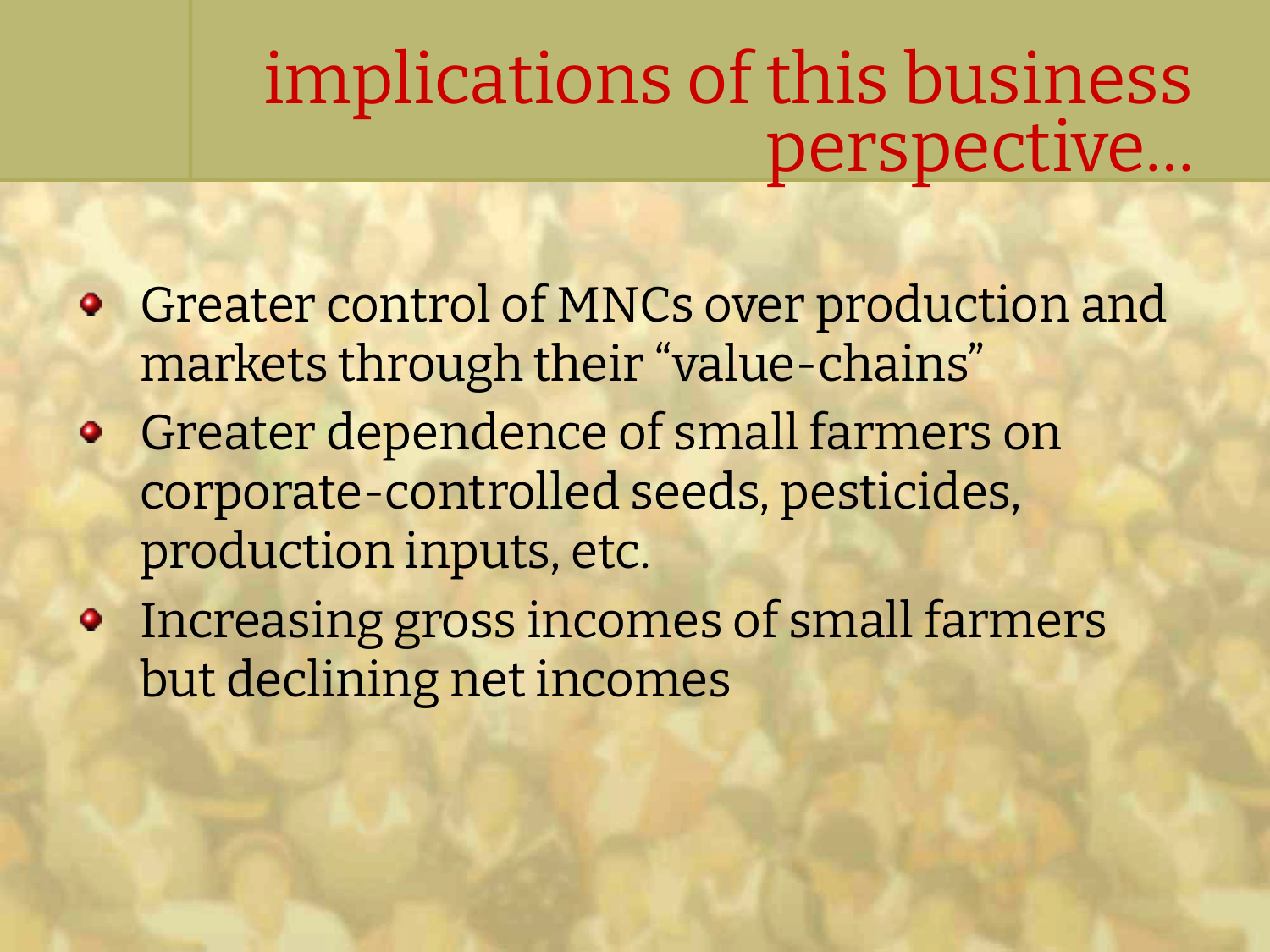

# implications of this business perspective…
Greater control of MNCs over production and markets through their “value-chains”
Greater dependence of small farmers on corporate-controlled seeds, pesticides, production inputs, etc.
Increasing gross incomes of small farmers but declining net incomes